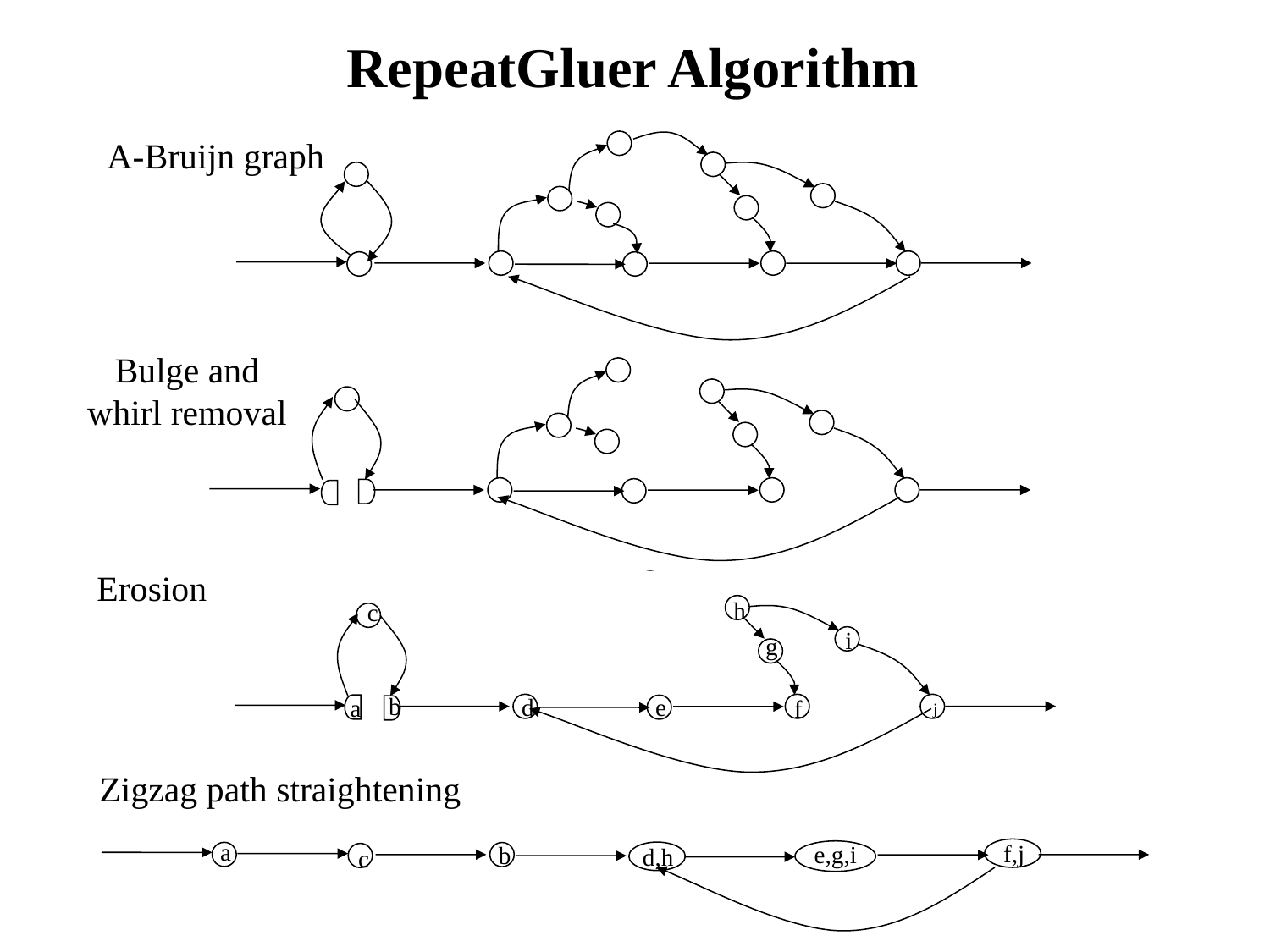

# RepeatGluer Algorithm
A-Bruijn graph

Bulge and
whirl removal

Erosion
h
c

i
g

b
d
e
a
f
j

Zigzag path straightening
a
f,j
e,g,i
b
d,h
c